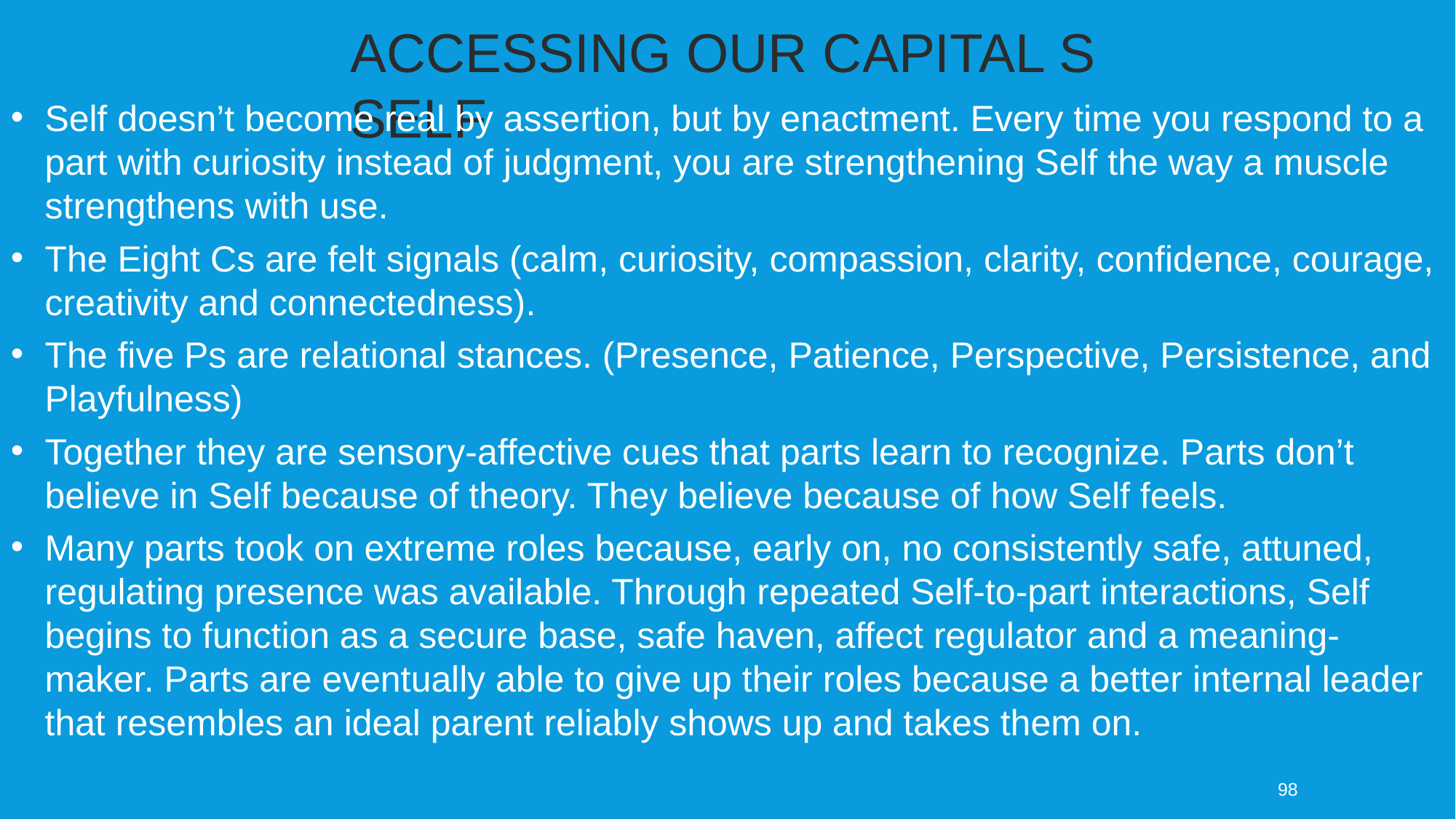

ACCESSING OUR CAPITAL S SELF
Self doesn’t become real by assertion, but by enactment. Every time you respond to a part with curiosity instead of judgment, you are strengthening Self the way a muscle strengthens with use.
The Eight Cs are felt signals (calm, curiosity, compassion, clarity, confidence, courage, creativity and connectedness).
The five Ps are relational stances. (Presence, Patience, Perspective, Persistence, and Playfulness)
Together they are sensory-affective cues that parts learn to recognize. Parts don’t believe in Self because of theory. They believe because of how Self feels.
Many parts took on extreme roles because, early on, no consistently safe, attuned, regulating presence was available. Through repeated Self-to-part interactions, Self begins to function as a secure base, safe haven, affect regulator and a meaning-maker. Parts are eventually able to give up their roles because a better internal leader that resembles an ideal parent reliably shows up and takes them on.

98